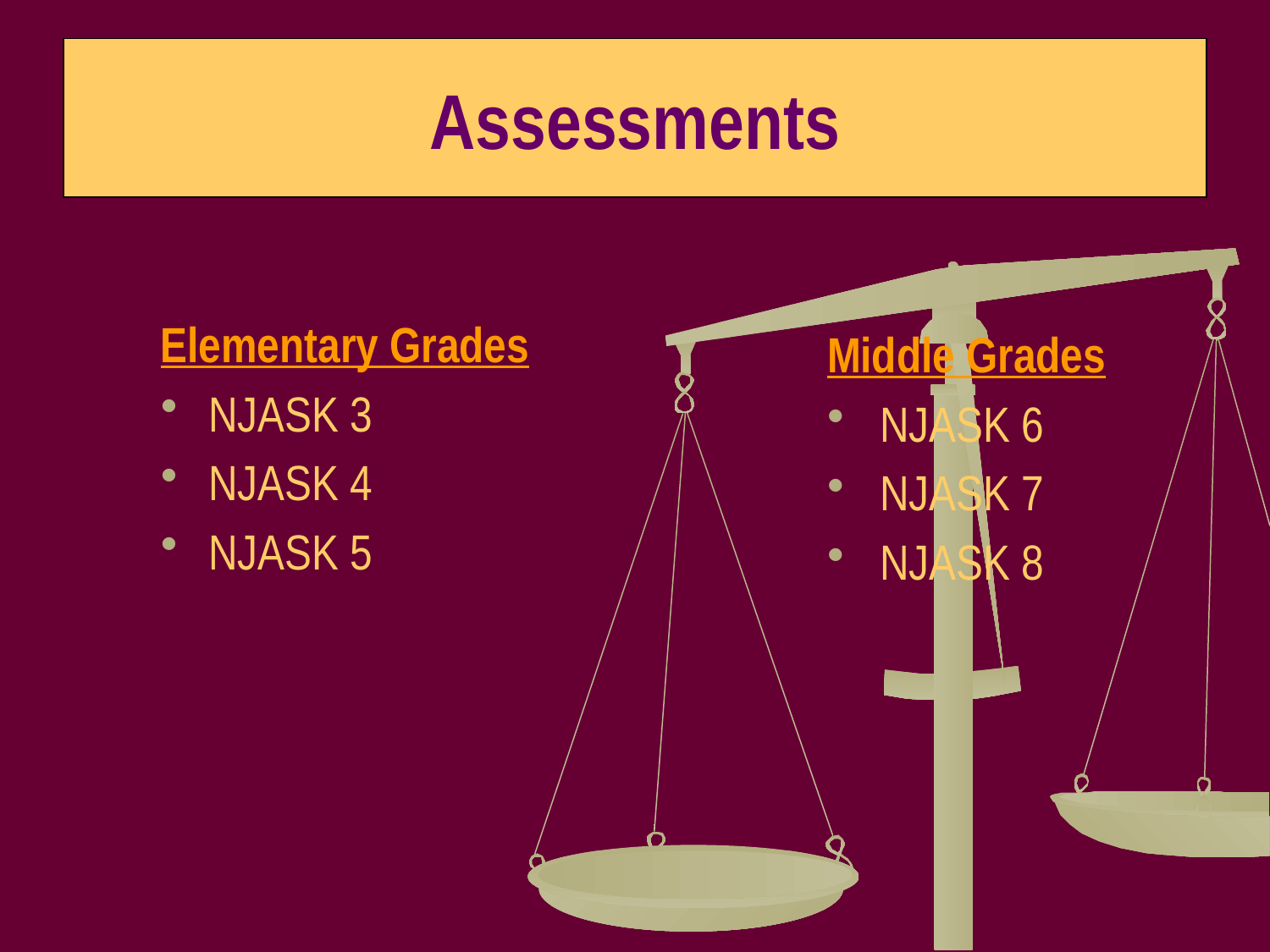

# Assessments
Elementary Grades
NJASK 3
NJASK 4
NJASK 5
Middle Grades
  NJASK 6
  NJASK 7
  NJASK 8